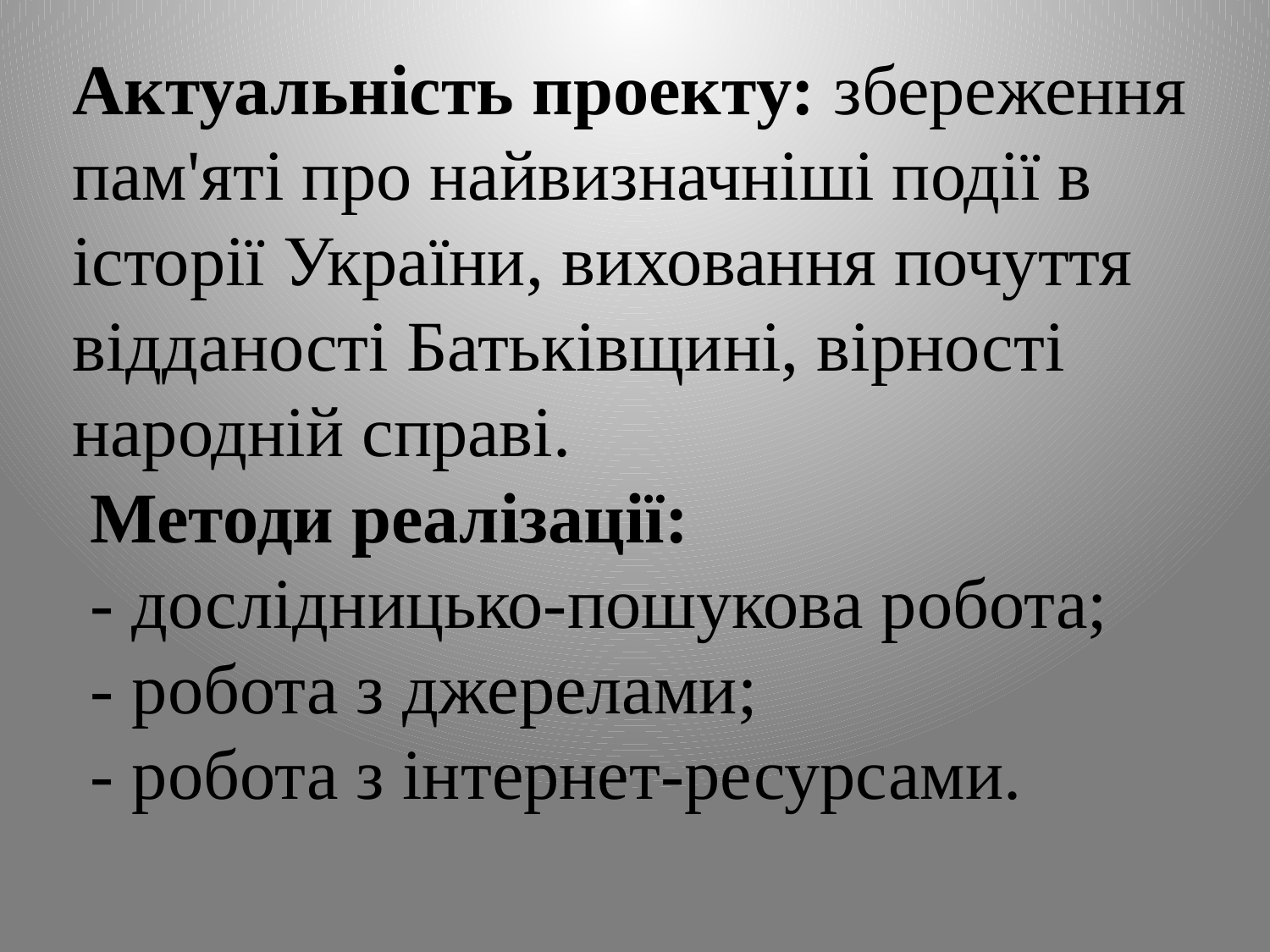

# Актуальність проекту: збереження пам'яті про найвизначніші події в історії України, виховання почуття відданості Батьківщині, вірності народній справі. Методи реалізації: - дослідницько-пошукова робота; - робота з джерелами; - робота з інтернет-ресурсами.